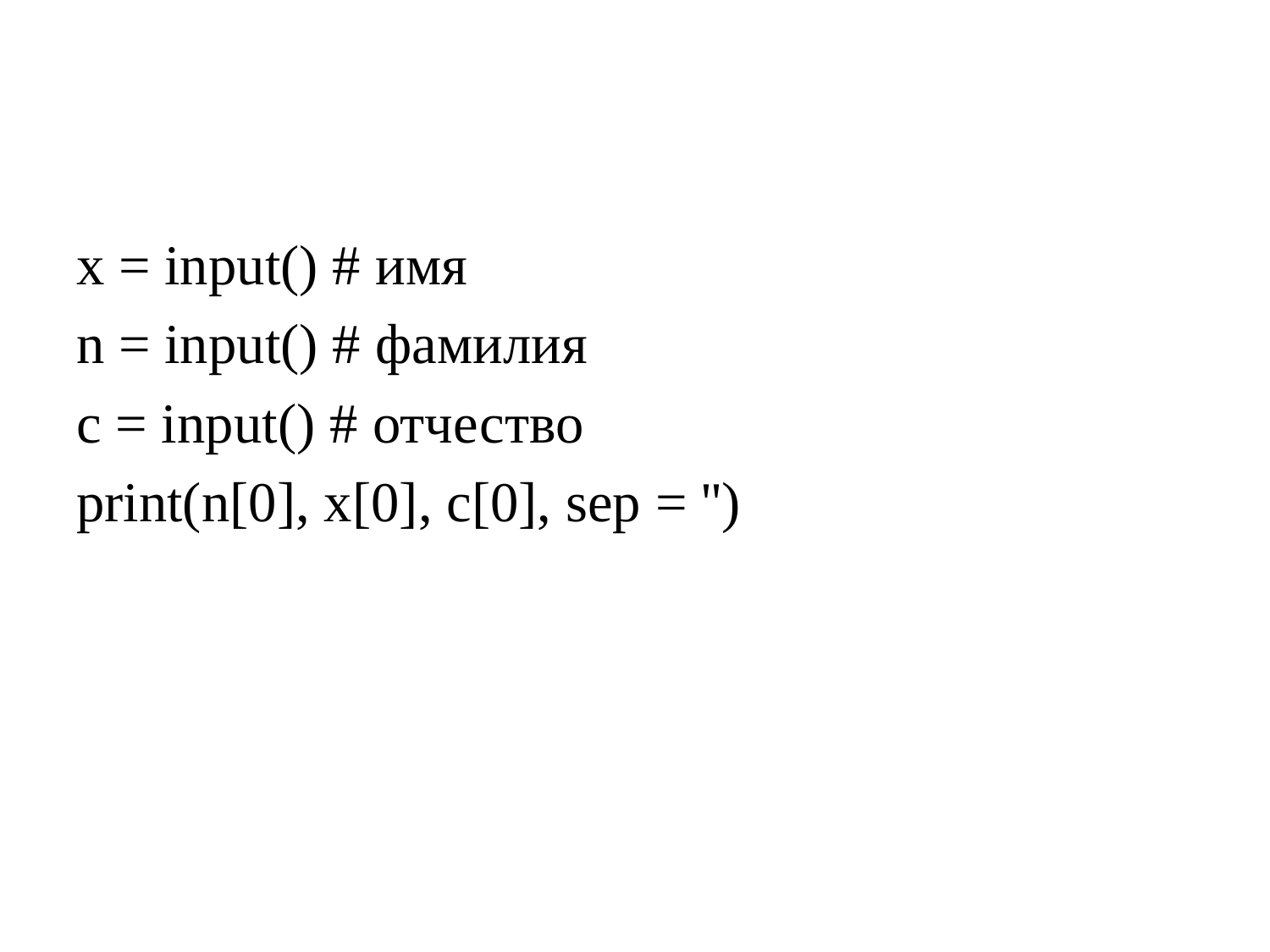

#
x = input() # имя
n = input() # фамилия
c = input() # отчество
print(n[0], x[0], c[0], sep = '')